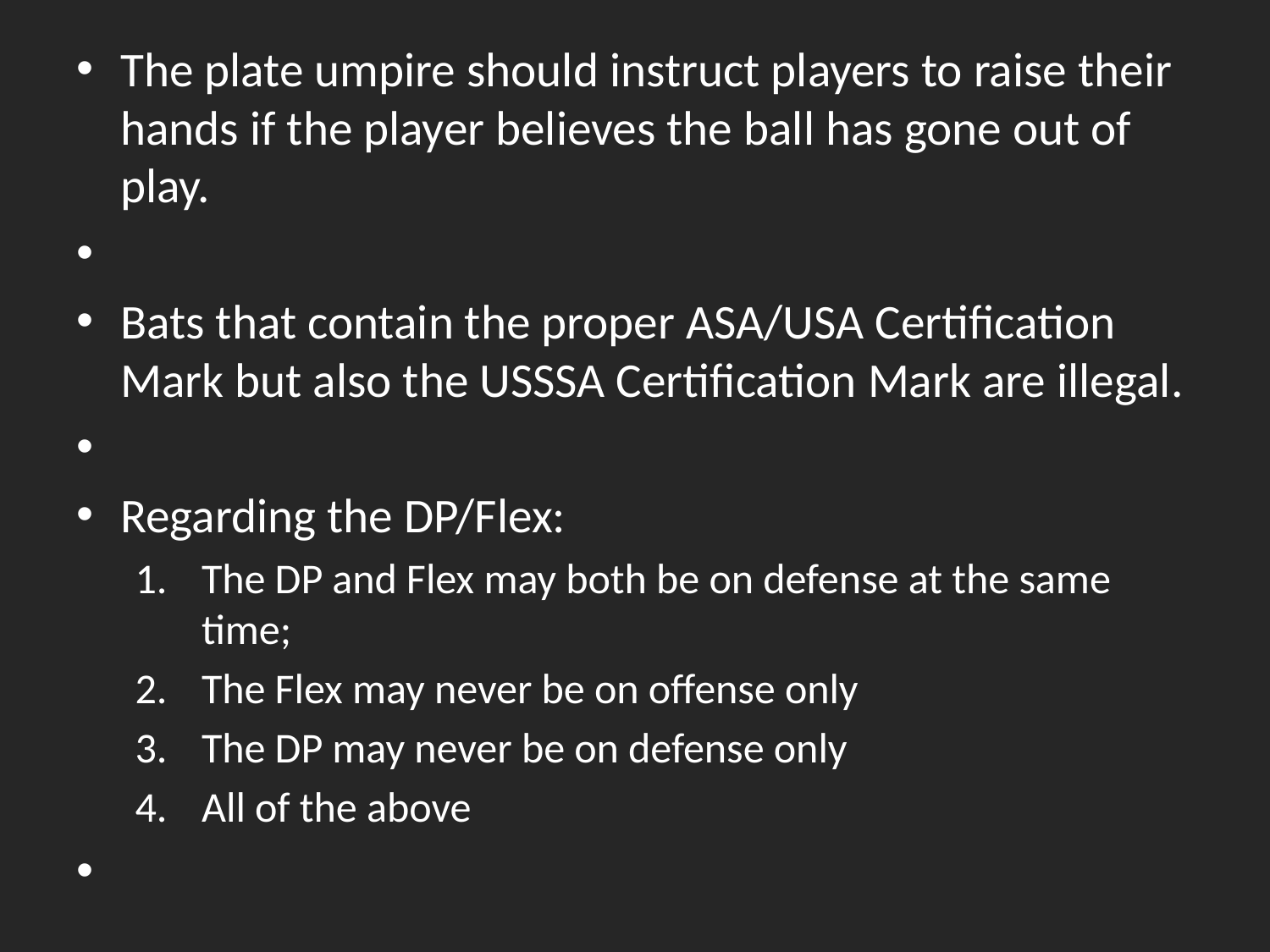

The plate umpire should instruct players to raise their hands if the player believes the ball has gone out of play.

Bats that contain the proper ASA/USA Certification Mark but also the USSSA Certification Mark are illegal.

Regarding the DP/Flex:
The DP and Flex may both be on defense at the same time;
The Flex may never be on offense only
The DP may never be on defense only
All of the above